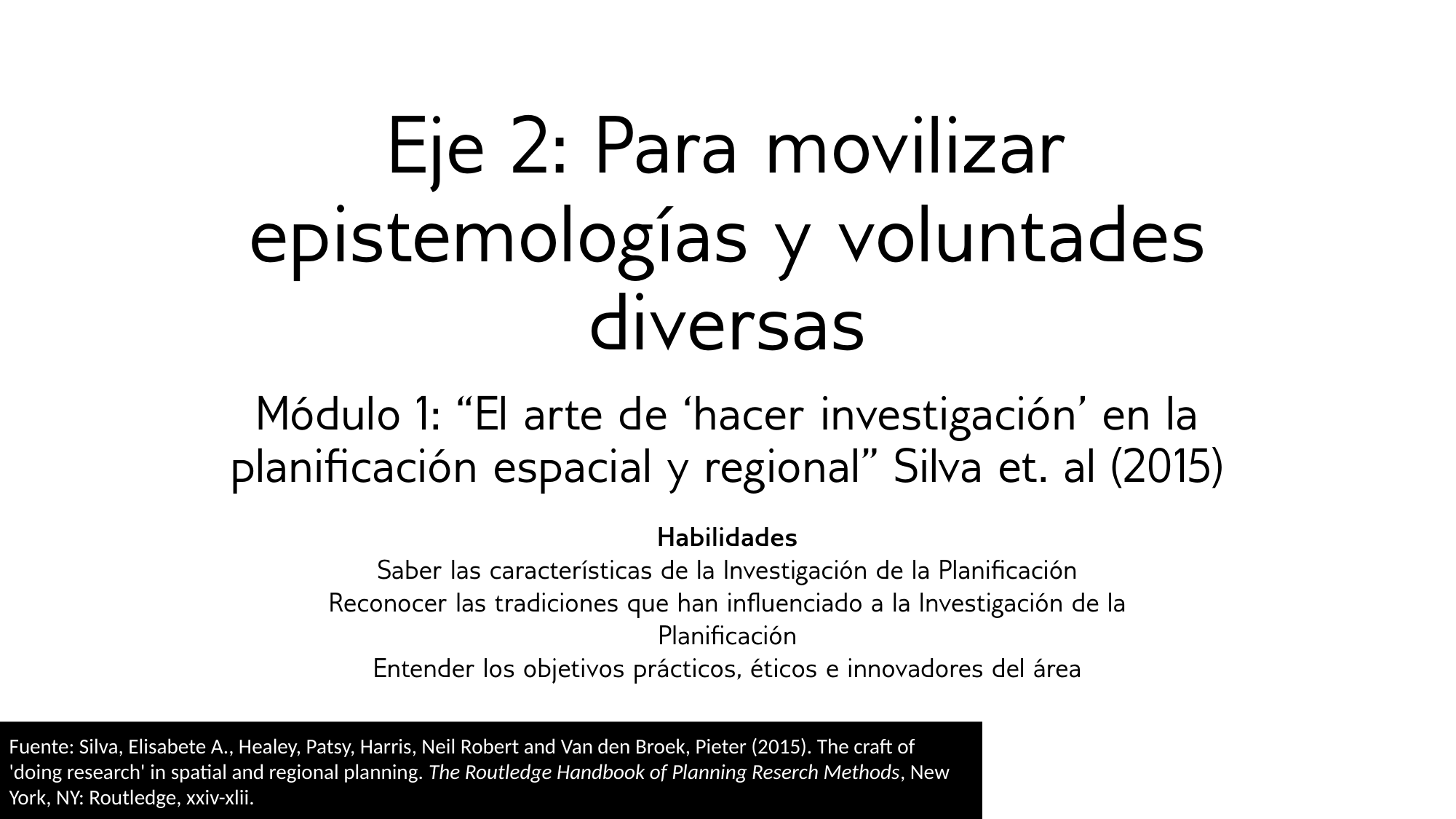

# Eje 2: Para movilizar epistemologías y voluntades diversas
Módulo 1: “El arte de ‘hacer investigación’ en la planificación espacial y regional” Silva et. al (2015)

Habilidades
Saber las características de la Investigación de la Planificación
Reconocer las tradiciones que han influenciado a la Investigación de la Planificación
Entender los objetivos prácticos, éticos e innovadores del área
Fuente: Silva, Elisabete A., Healey, Patsy, Harris, Neil Robert and Van den Broek, Pieter (2015). The craft of 'doing research' in spatial and regional planning. The Routledge Handbook of Planning Reserch Methods, New York, NY: Routledge, xxiv-xlii.